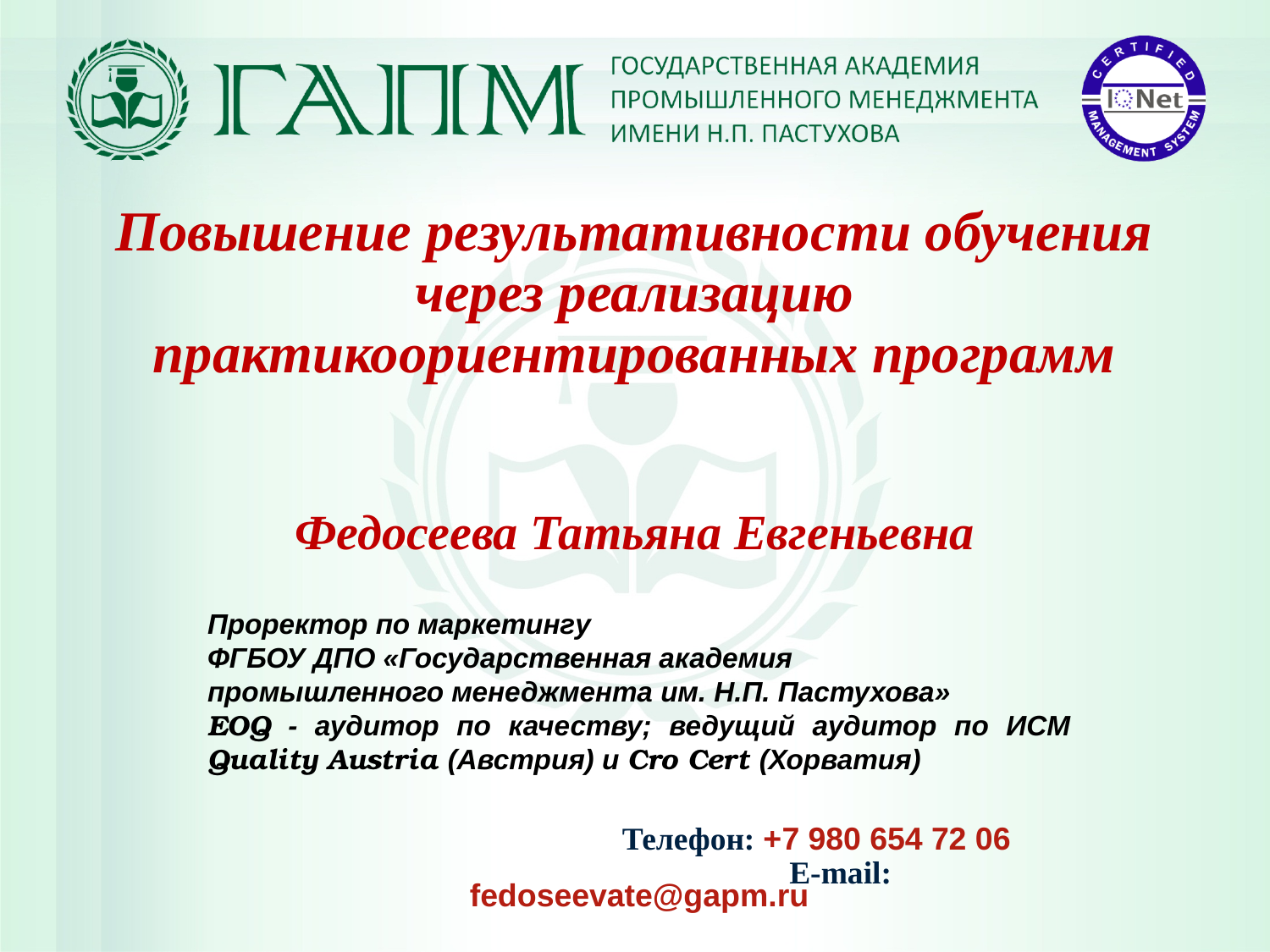

# Повышение результативности обучения через реализацию практикоориентированных программ Федосеева Татьяна Евгеньевна

Проректор по маркетингу
ФГБОУ ДПО «Государственная академия
промышленного менеджмента им. Н.П. Пастухова»
EOQ - аудитор по качеству; ведущий аудитор по ИСМ Quality Austria (Австрия) и Cro Cert (Хорватия)

                                            Телефон: +7 980 654 72 06

                                                    E-mail:   fedoseevate@gapm.ru